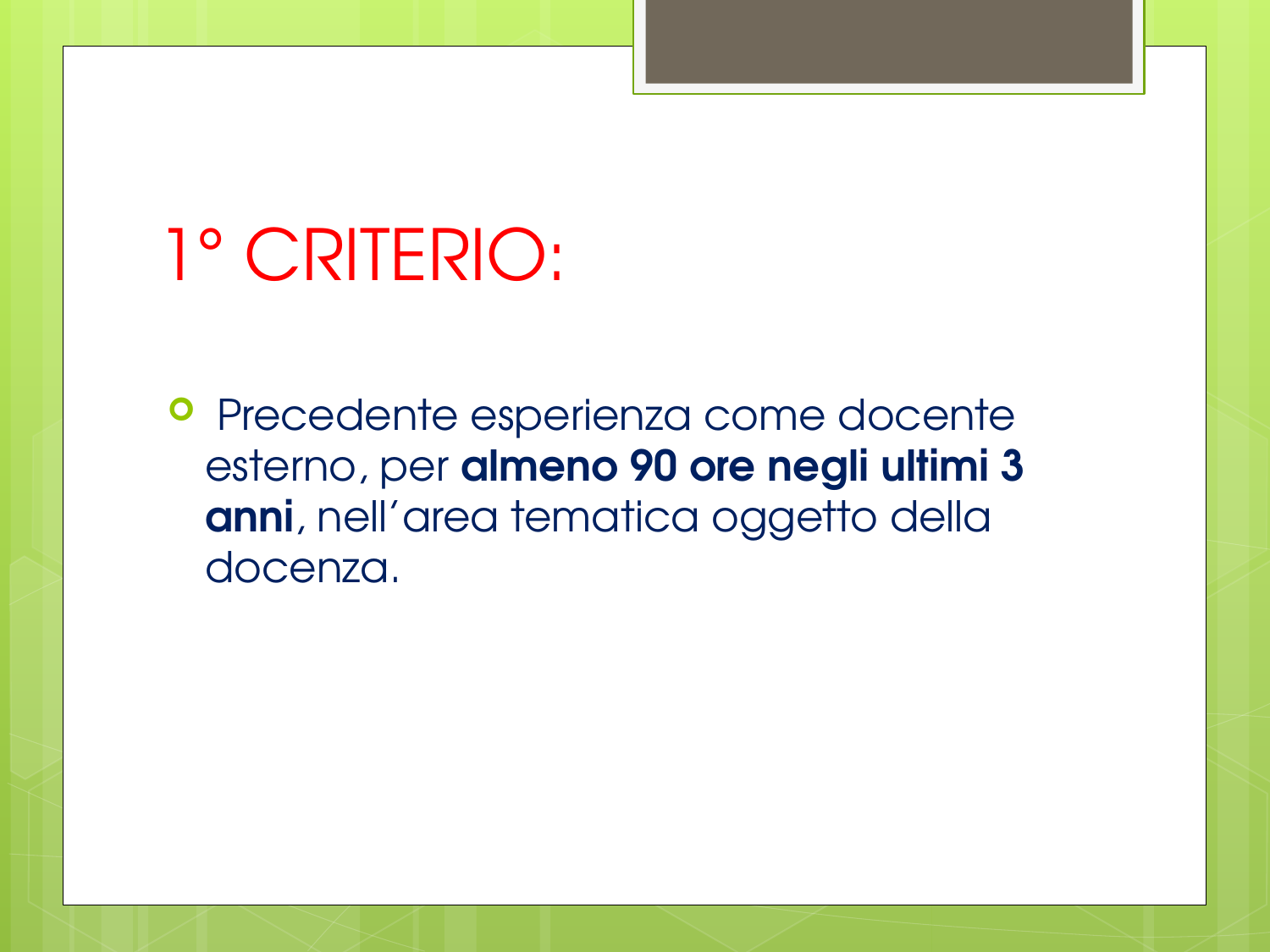

# 1° CRITERIO:

 Precedente esperienza come docente esterno, per almeno 90 ore negli ultimi 3 anni, nell’area tematica oggetto della docenza.